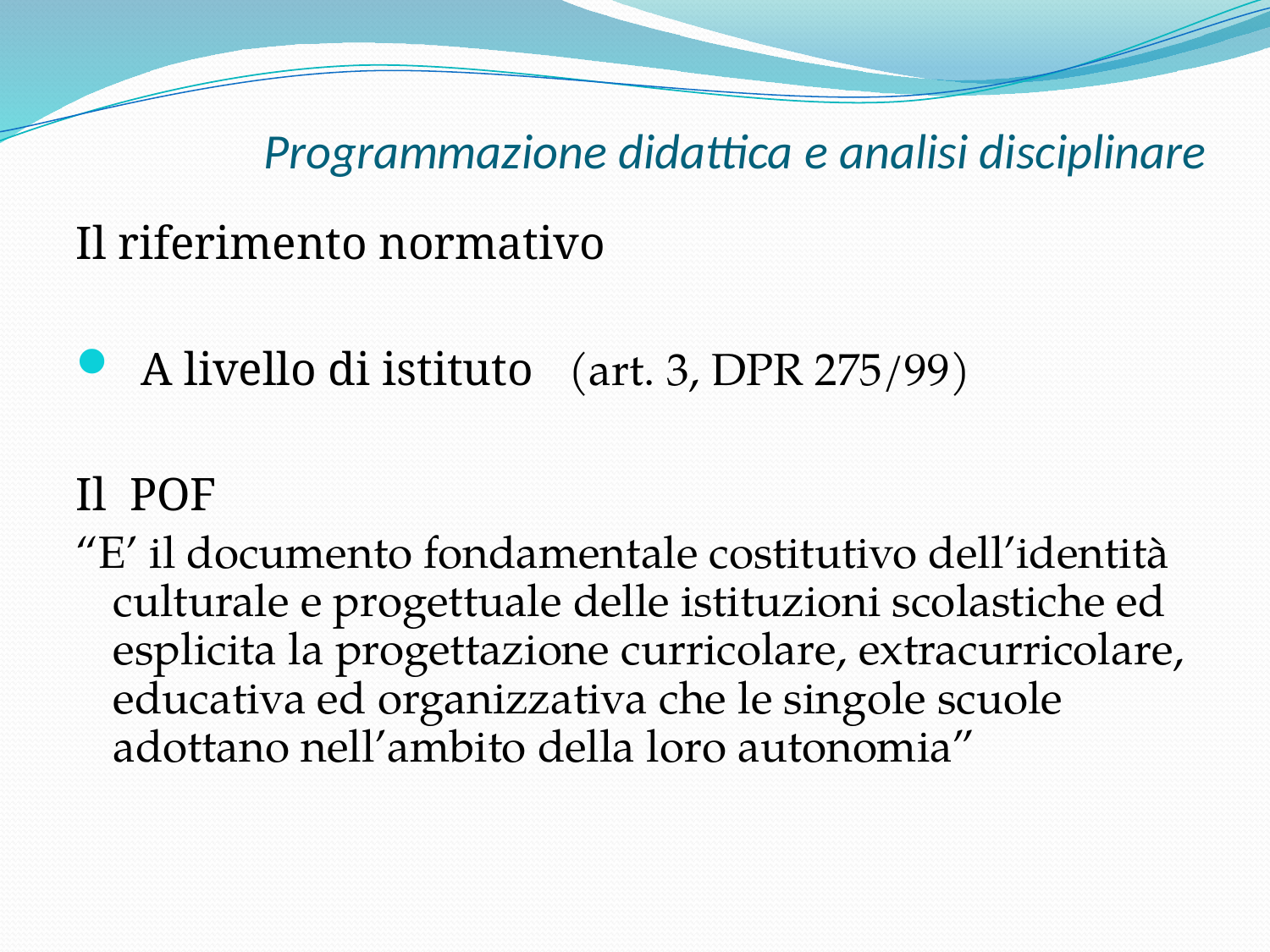

# Programmazione didattica e analisi disciplinare
Il riferimento normativo

  A livello di istituto   (art. 3, DPR 275/99)

Il  POF
“E’ il documento fondamentale costitutivo dell’identità culturale e progettuale delle istituzioni scolastiche ed esplicita la progettazione curricolare, extracurricolare, educativa ed organizzativa che le singole scuole adottano nell’ambito della loro autonomia”